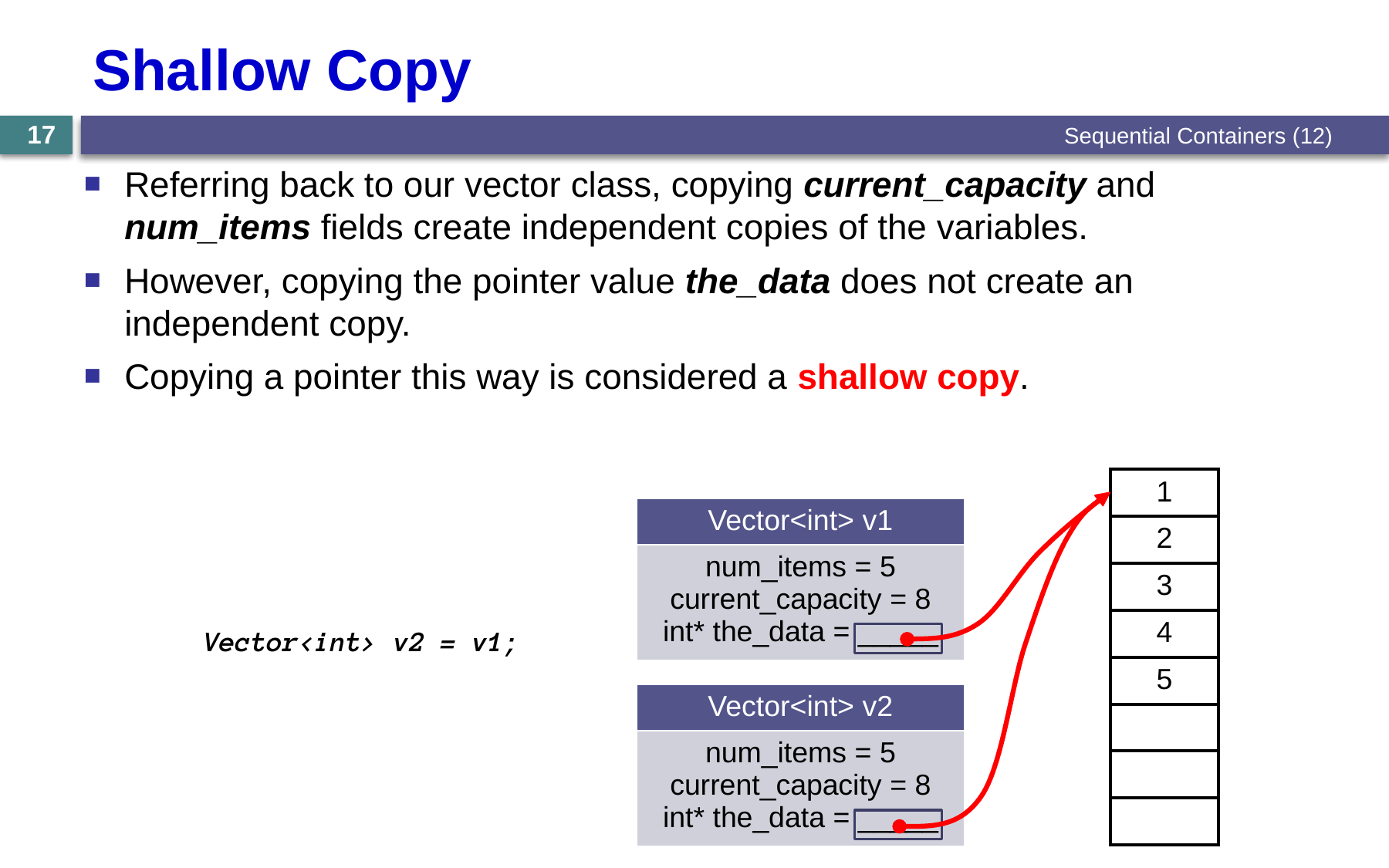

# Shallow Copy
Sequential Containers (12)
17
Referring back to our vector class, copying current_capacity and num_items fields create independent copies of the variables.
However, copying the pointer value the_data does not create an independent copy.
Copying a pointer this way is considered a shallow copy.
| 1 |
| --- |
| 2 |
| 3 |
| 4 |
| 5 |
|  |
|  |
|  |

| Vector<int> v1 |
| --- |
| num\_items = 5 current\_capacity = 8 int\* the\_data = \_\_\_\_\_ |
Vector<int> v2 = v1;

| Vector<int> v2 |
| --- |
| num\_items = 5 current\_capacity = 8 int\* the\_data = \_\_\_\_\_ |